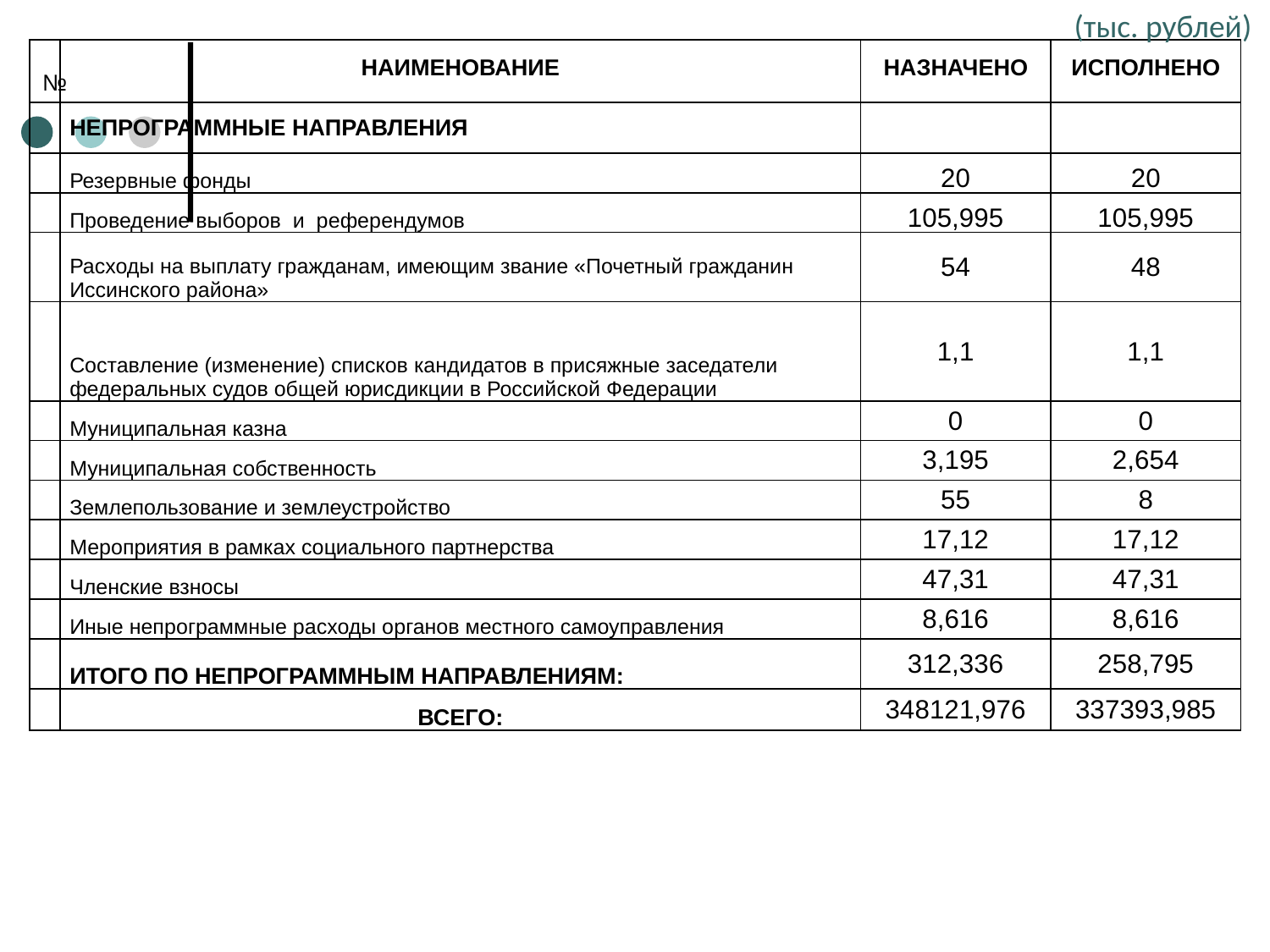

(тыс. рублей)
| № | НАИМЕНОВАНИЕ | НАЗНАЧЕНО | ИСПОЛНЕНО |
| --- | --- | --- | --- |
|  | НЕПРОГРАММНЫЕ НАПРАВЛЕНИЯ |  |  |
|  | Резервные фонды | 20 | 20 |
|  | Проведение выборов и референдумов | 105,995 | 105,995 |
|  | Расходы на выплату гражданам, имеющим звание «Почетный гражданин Иссинского района» | 54 | 48 |
|  | Составление (изменение) списков кандидатов в присяжные заседатели федеральных судов общей юрисдикции в Российской Федерации | 1,1 | 1,1 |
|  | Муниципальная казна | 0 | 0 |
|  | Муниципальная собственность | 3,195 | 2,654 |
|  | Землепользование и землеустройство | 55 | 8 |
|  | Мероприятия в рамках социального партнерства | 17,12 | 17,12 |
|  | Членские взносы | 47,31 | 47,31 |
|  | Иные непрограммные расходы органов местного самоуправления | 8,616 | 8,616 |
|  | ИТОГО ПО НЕПРОГРАММНЫМ НАПРАВЛЕНИЯМ: | 312,336 | 258,795 |
|  | ВСЕГО: | 348121,976 | 337393,985 |